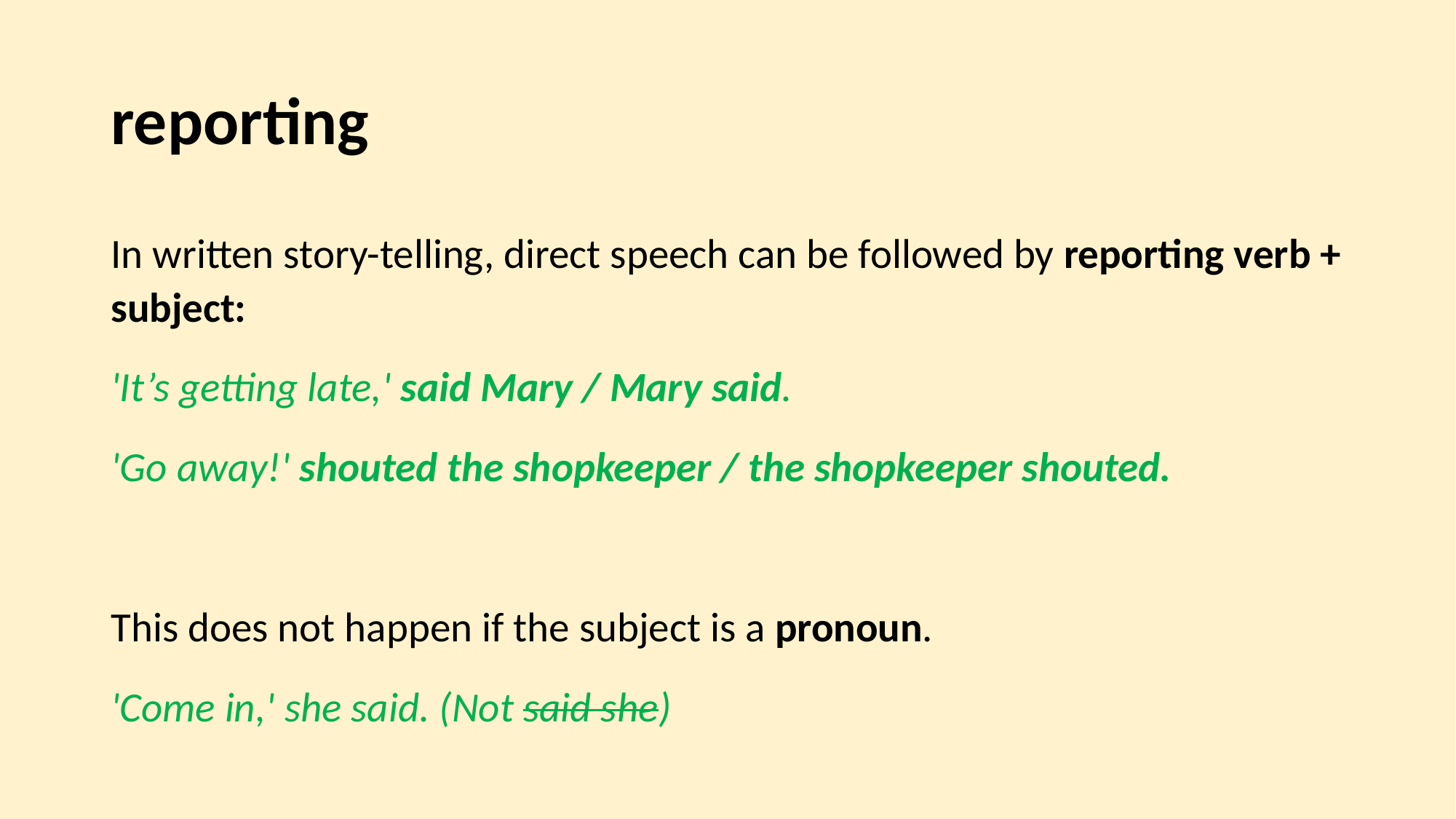

# reporting
In written story-telling, direct speech can be followed by reporting verb + subject:
'It’s getting late,' said Mary / Mary said.
'Go away!' shouted the shopkeeper / the shopkeeper shouted.

This does not happen if the subject is a pronoun.
'Come in,' she said. (Not said she)